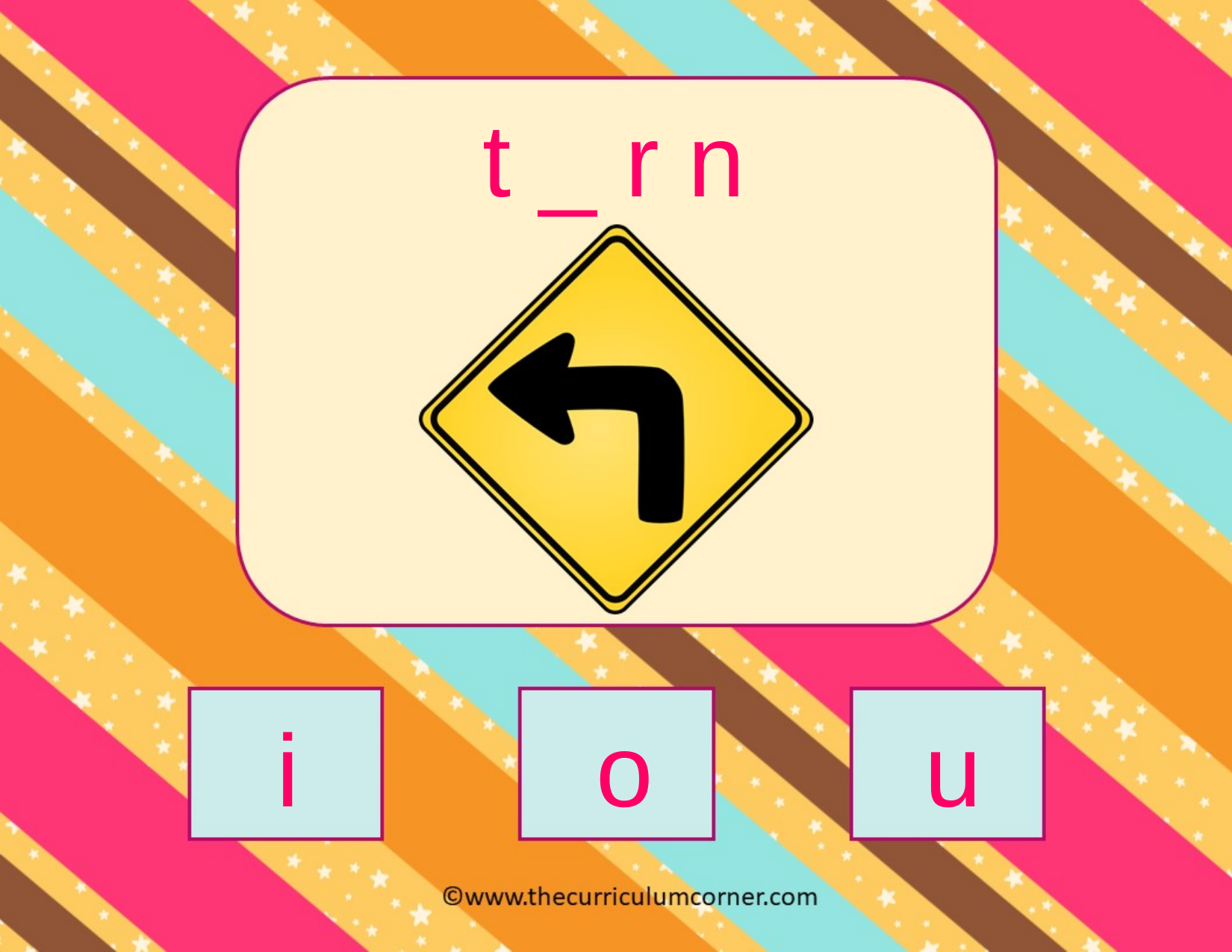

t _ r n
i
u
o